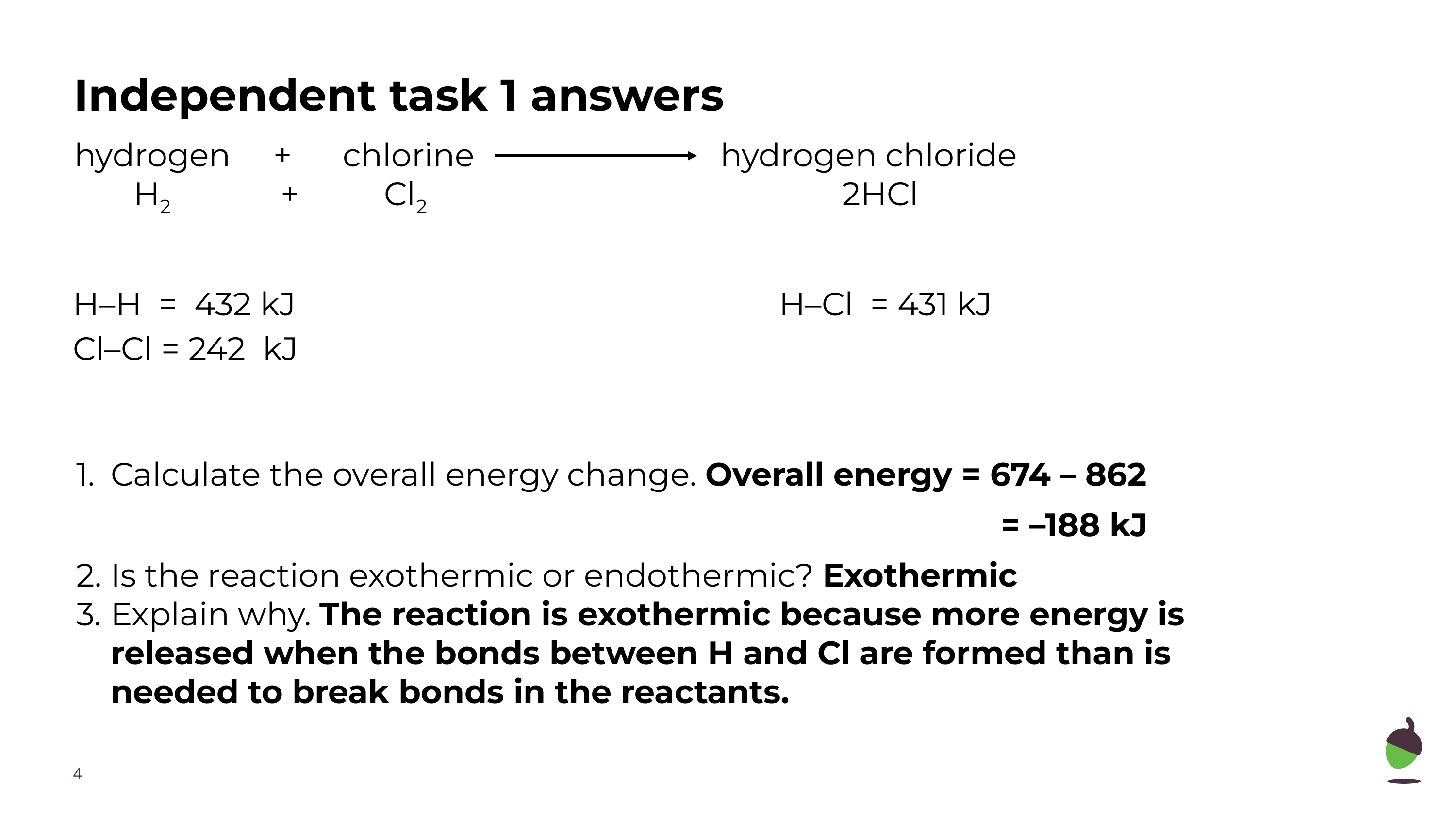

# Independent task 1 answers
hydrogen     +      chlorine                             hydrogen chloride
       H2             +          Cl2                                                 2HCl
H–H  =  432 kJ
Cl–Cl = 242  kJ

   H–Cl  = 431 kJ

Calculate the overall energy change. Overall energy = 674 – 862
	                                                                                         = –188 kJ
Is the reaction exothermic or endothermic? Exothermic
Explain why. The reaction is exothermic because more energy is released when the bonds between H and Cl are formed than is needed to break bonds in the reactants.
4